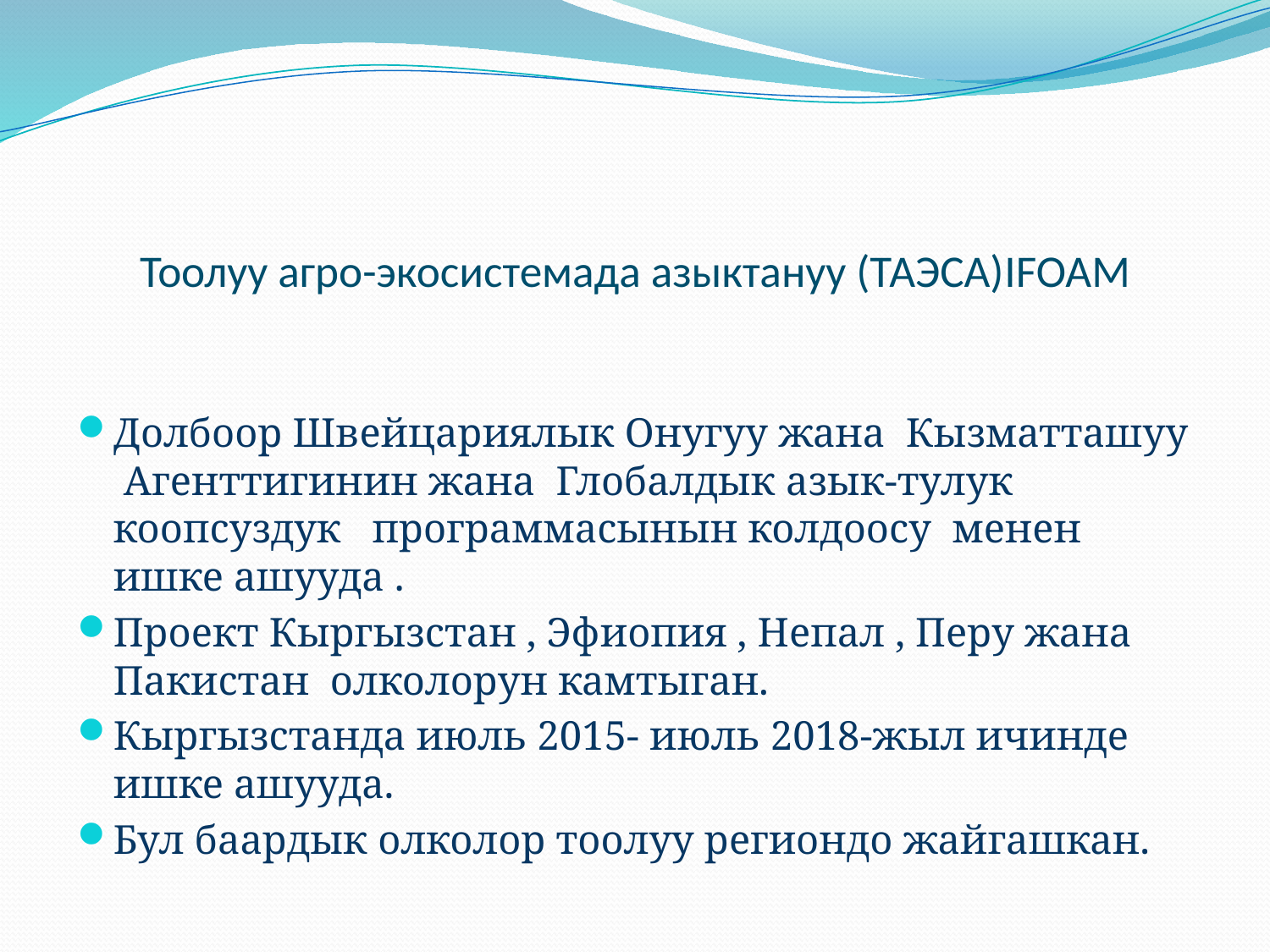

# Тоолуу агро-экосистемада азыктануу (ТАЭСА)IFOAM

Долбоор Швейцариялык Онугуу жана  Кызматташуу  Агенттигинин жана  Глобалдык азык-тулук  коопсуздук   программасынын колдоосу  менен  ишке ашууда .
Проект Кыргызстан , Эфиопия , Непал , Перу жана  Пакистан  олколорун камтыган.
Кыргызстанда июль 2015- июль 2018-жыл ичинде ишке ашууда.
Бул баардык олколор тоолуу региондо жайгашкан.